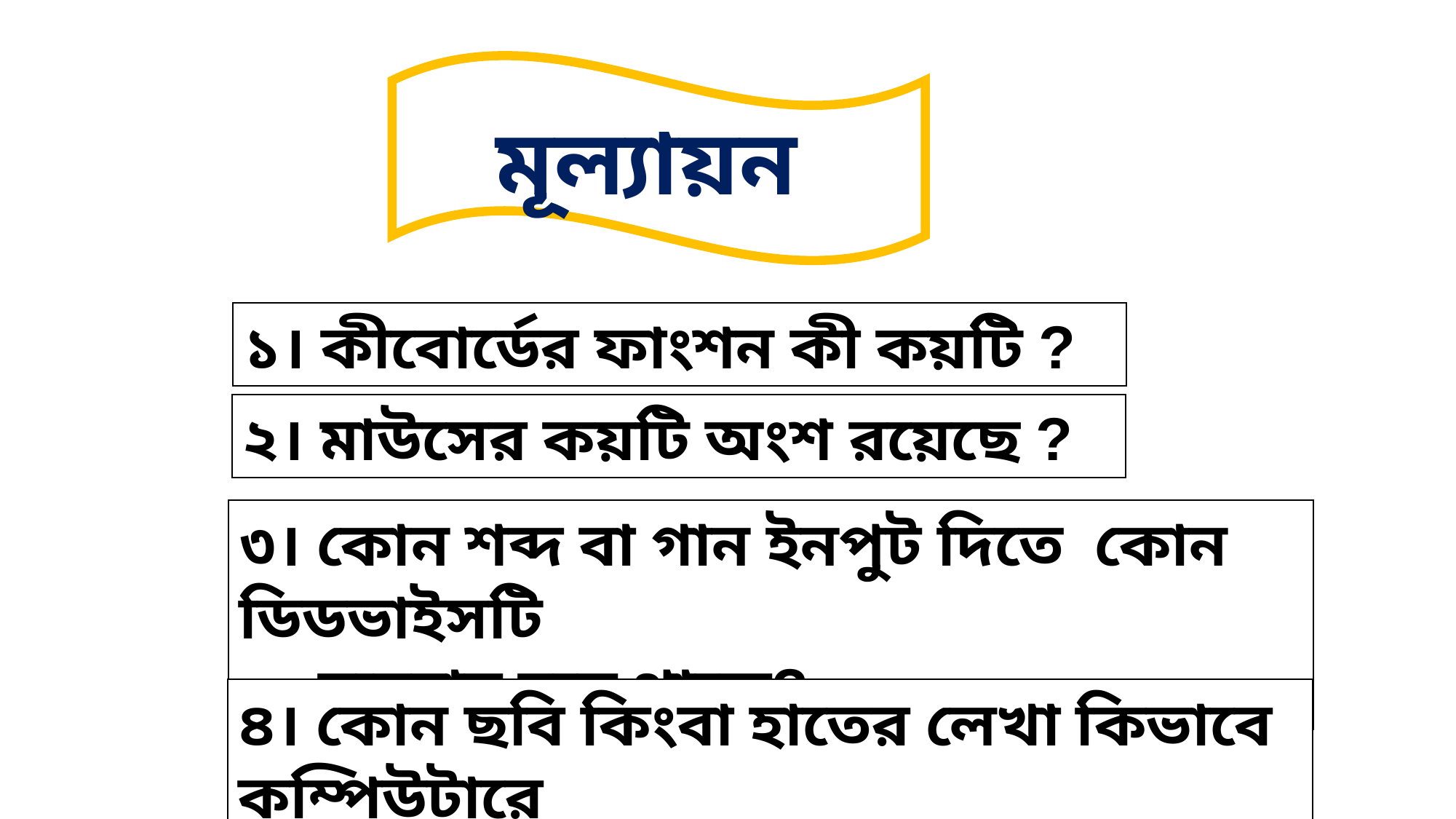

মূল্যায়ন
১। কীবোর্ডের ফাংশন কী কয়টি ?
২। মাউসের কয়টি অংশ রয়েছে ?
৩। কোন শব্দ বা গান ইনপুট দিতে  কোন  ডিডভাইসটি
     ব্যবহার হয়ে থাকে?
৪। কোন ছবি কিংবা হাতের লেখা কিভাবে কম্পিউটারে
    প্রবেশ করানো যায়?